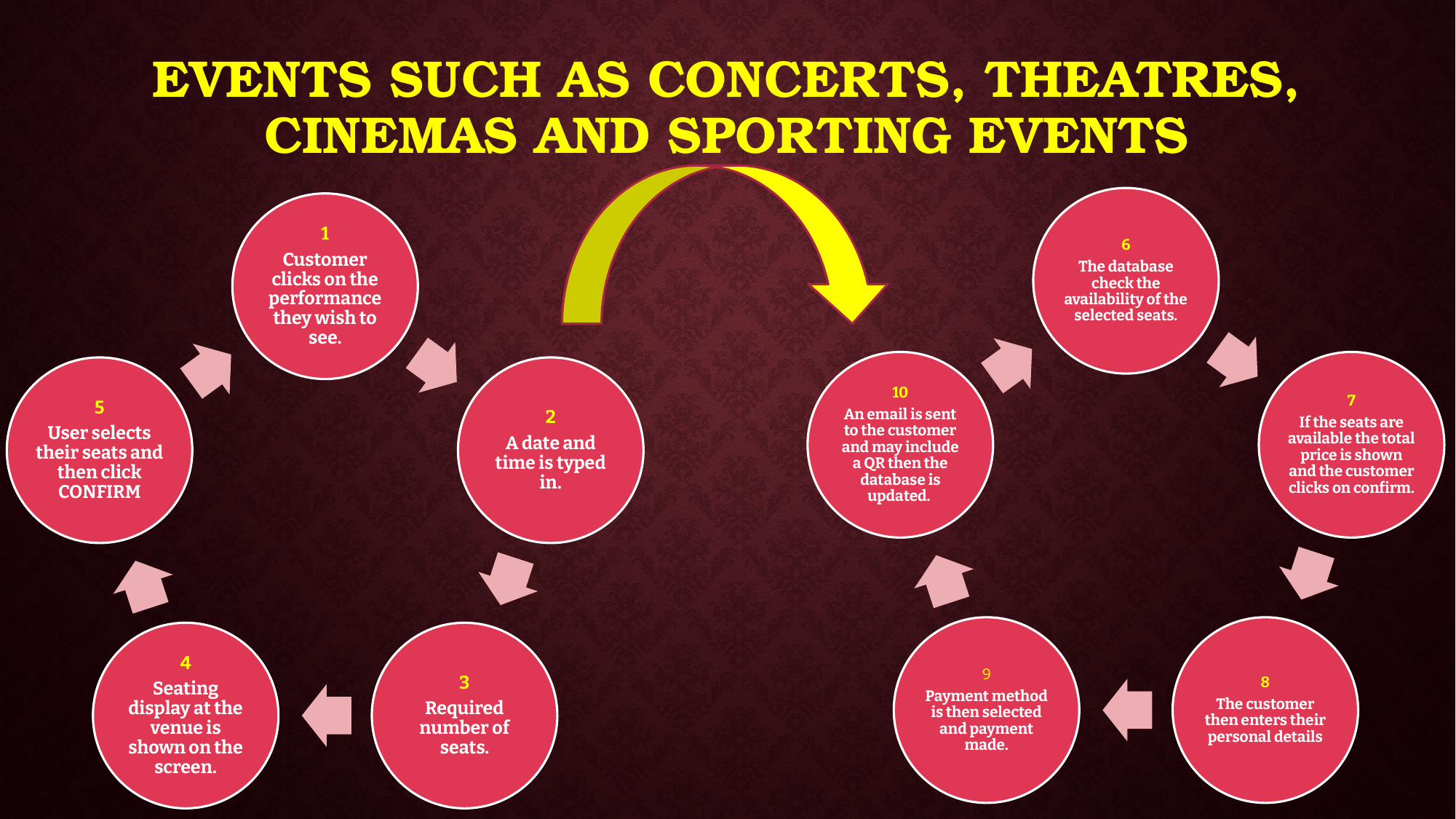

# Events such as concerts, theatres, cinemas and sporting events

6
The database check the availability of the selected seats.

7
If the seats are available the total price is shown and the customer clicks on confirm.

8
The customer then enters their personal details

9
Payment method is then selected and payment made.

10
An email is sent to the customer and may include a QR then the database is updated.

1
Customer clicks on the performance they wish to see.

2
A date and time is typed in.

3
Required number of seats.

4
Seating display at the venue is shown on the screen.

5
User selects their seats and then click CONFIRM